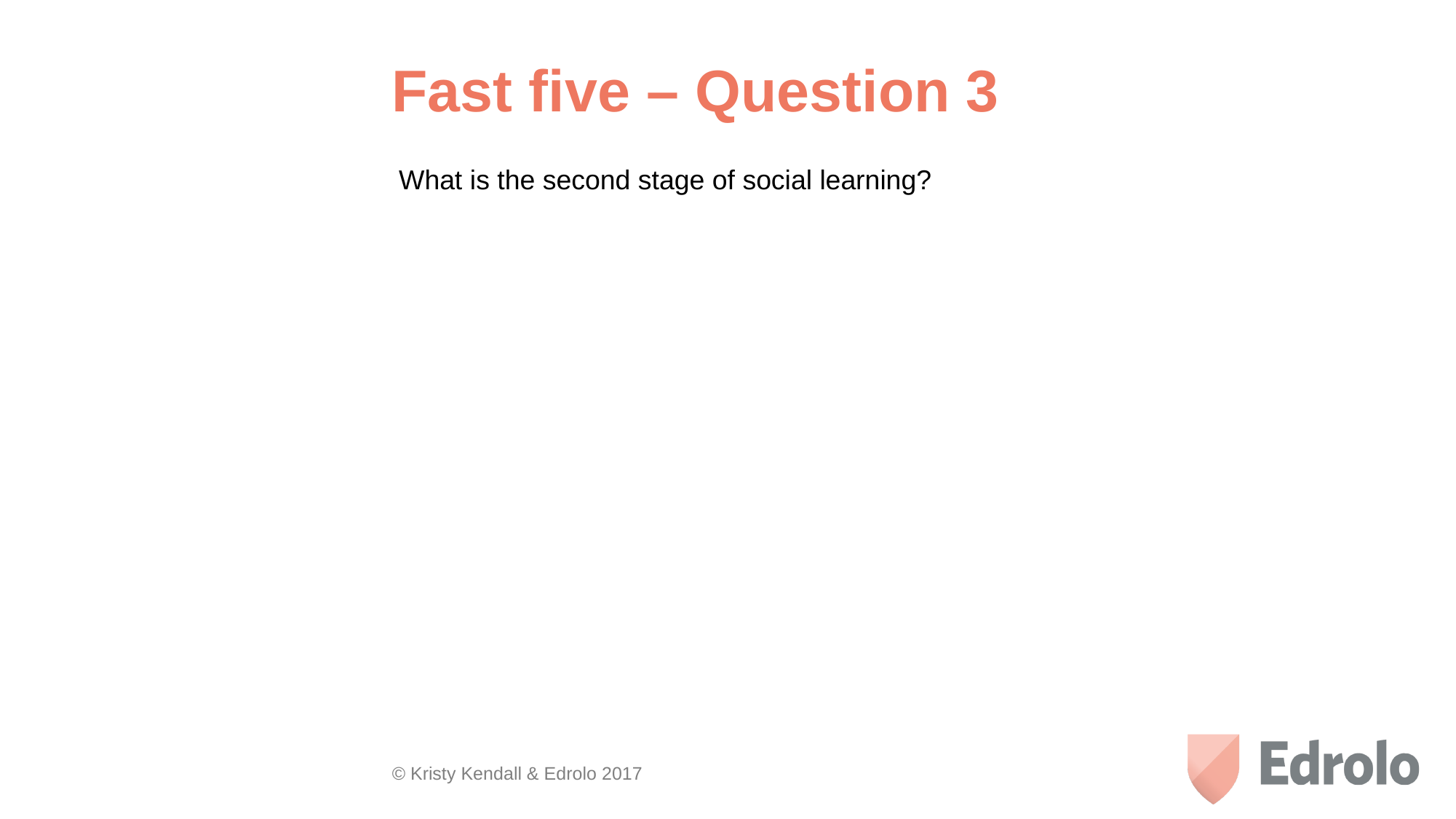

Fast five – Question 3
What is the second stage of social learning?
© Kristy Kendall & Edrolo 2017